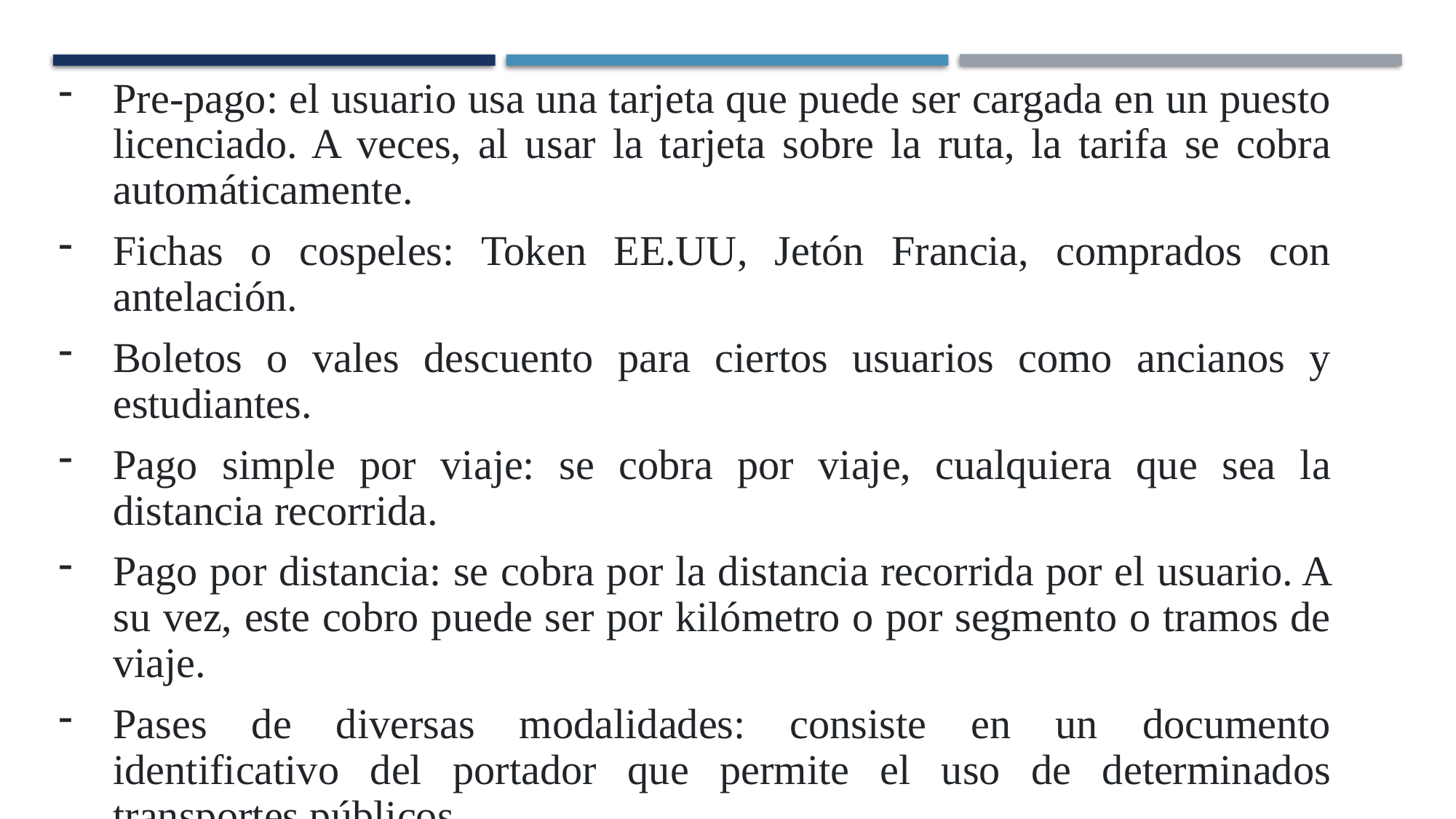

Pre-pago: el usuario usa una tarjeta que puede ser cargada en un puesto licenciado. A veces, al usar la tarjeta sobre la ruta, la tarifa se cobra automáticamente.
Fichas o cospeles: Token EE.UU, Jetón Francia, comprados con antelación.
Boletos o vales descuento para ciertos usuarios como ancianos y estudiantes.
Pago simple por viaje: se cobra por viaje, cualquiera que sea la distancia recorrida.
Pago por distancia: se cobra por la distancia recorrida por el usuario. A su vez, este cobro puede ser por kilómetro o por segmento o tramos de viaje.
Pases de diversas modalidades: consiste en un documento identificativo del portador que permite el uso de determinados transportes públicos.